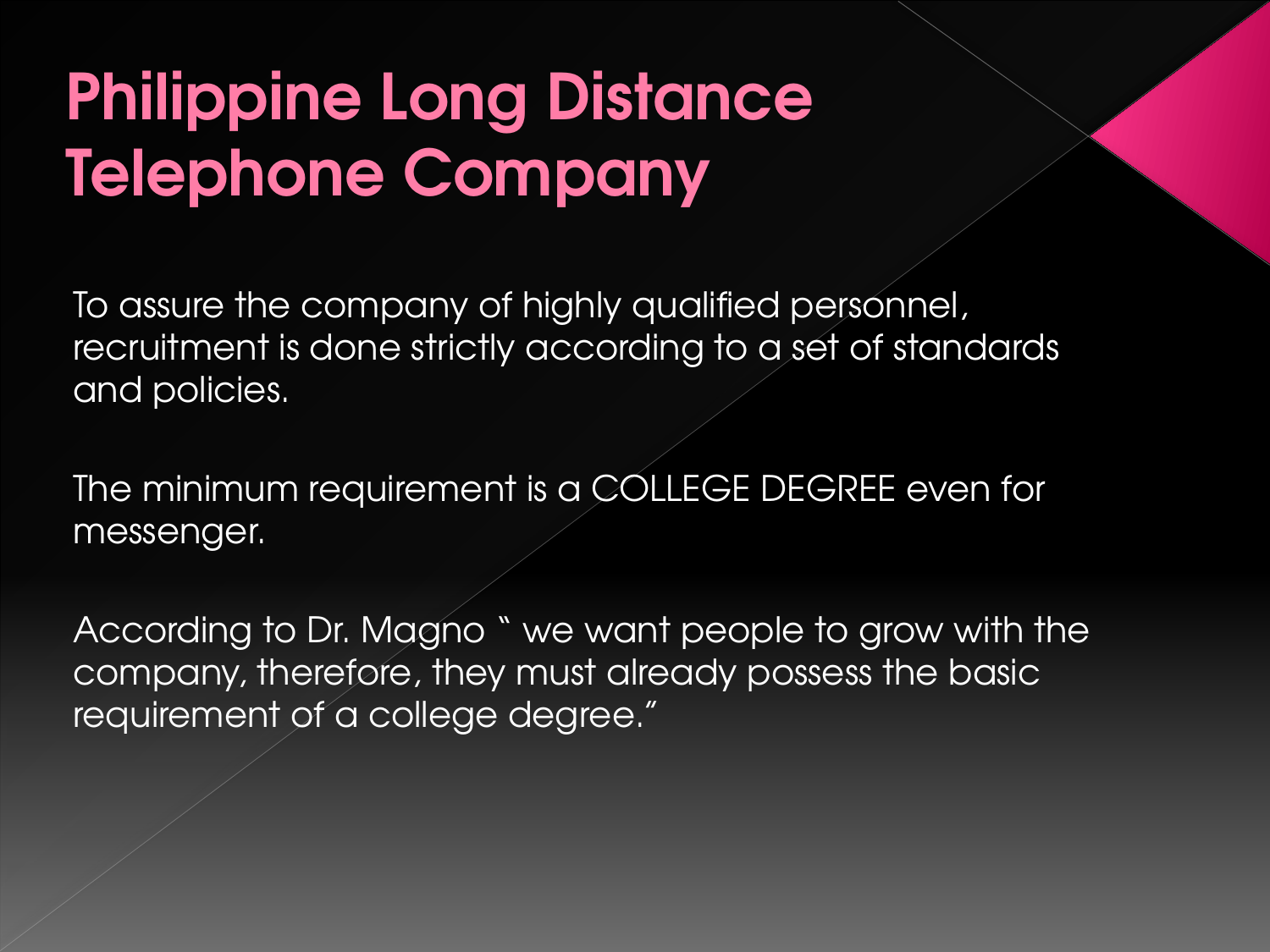

# Philippine Long Distance Telephone Company

To assure the company of highly qualified personnel, recruitment is done strictly according to a set of standards and policies.

The minimum requirement is a COLLEGE DEGREE even for messenger.

According to Dr. Magno “ we want people to grow with the company, therefore, they must already possess the basic requirement of a college degree.”